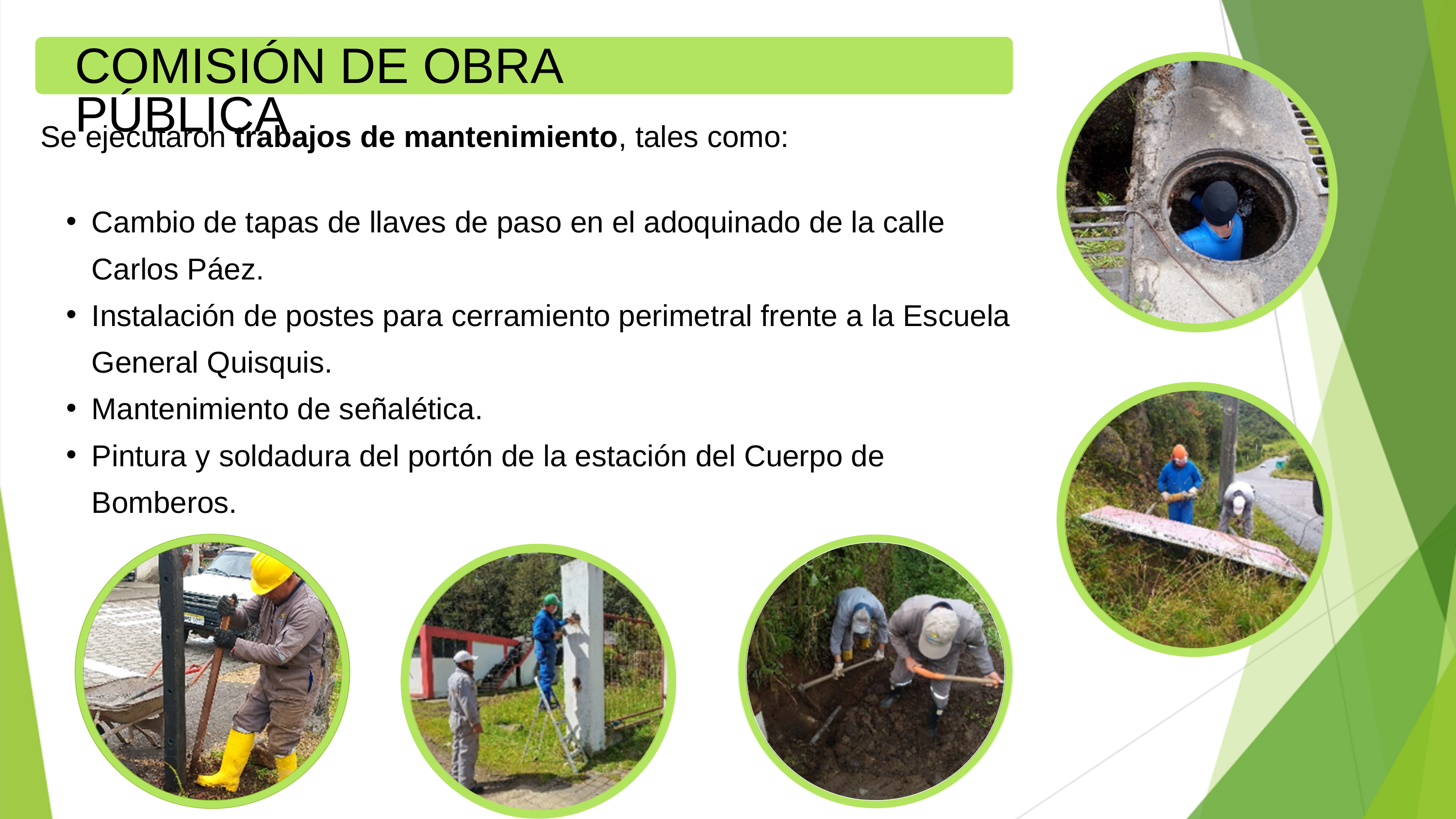

COMISIÓN DE OBRA PÚBLICA

Se ejecutaron trabajos de mantenimiento, tales como:

Cambio de tapas de llaves de paso en el adoquinado de la calle Carlos Páez.
Instalación de postes para cerramiento perimetral frente a la Escuela General Quisquis.
Mantenimiento de señalética.
Pintura y soldadura del portón de la estación del Cuerpo de Bomberos.